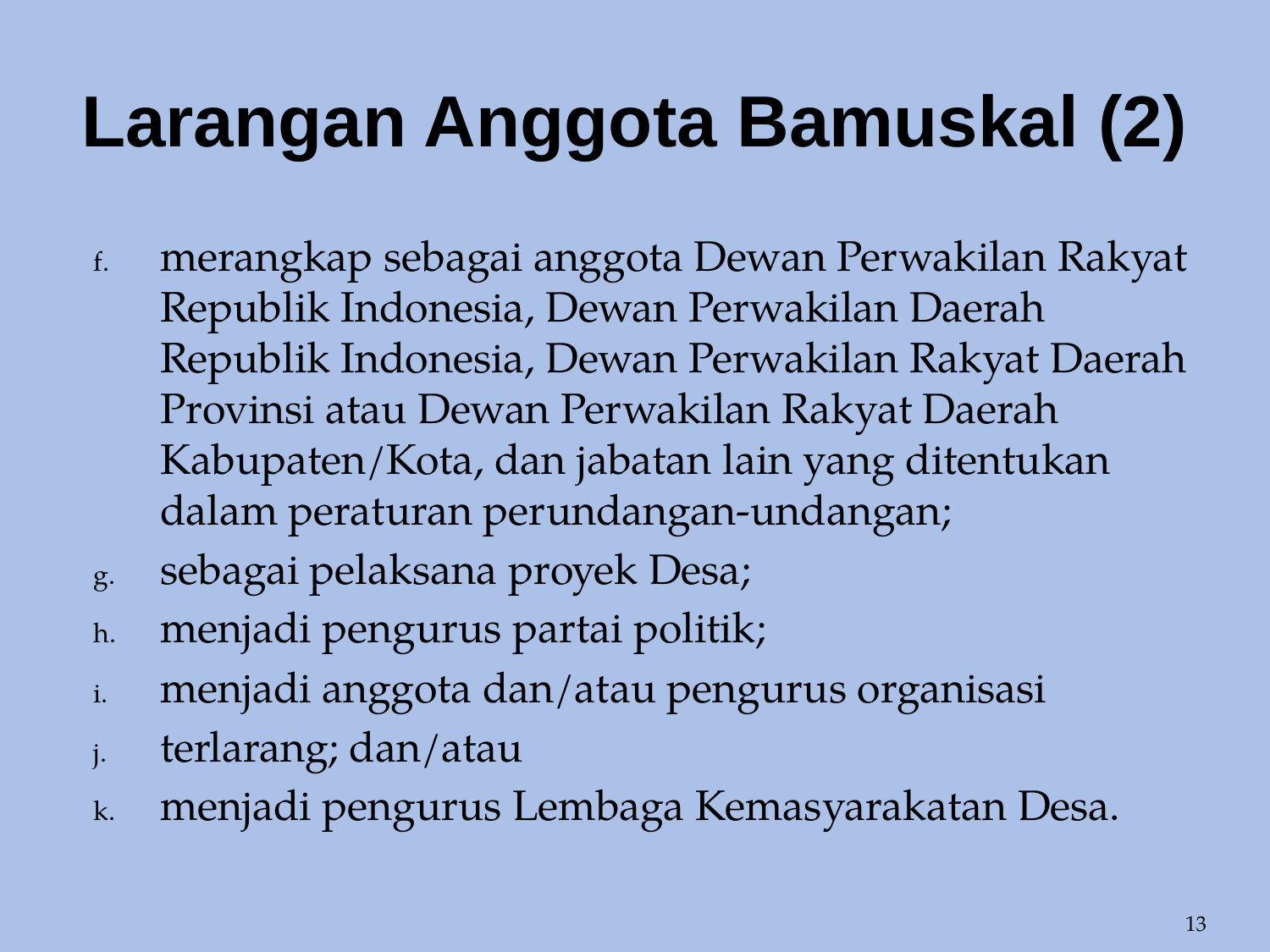

# Larangan Anggota Bamuskal (2)
merangkap sebagai anggota Dewan Perwakilan Rakyat Republik Indonesia, Dewan Perwakilan Daerah Republik Indonesia, Dewan Perwakilan Rakyat Daerah Provinsi atau Dewan Perwakilan Rakyat Daerah Kabupaten/Kota, dan jabatan lain yang ditentukan dalam peraturan perundangan-undangan;
sebagai pelaksana proyek Desa;
menjadi pengurus partai politik;
menjadi anggota dan/atau pengurus organisasi
terlarang; dan/atau
menjadi pengurus Lembaga Kemasyarakatan Desa.
13